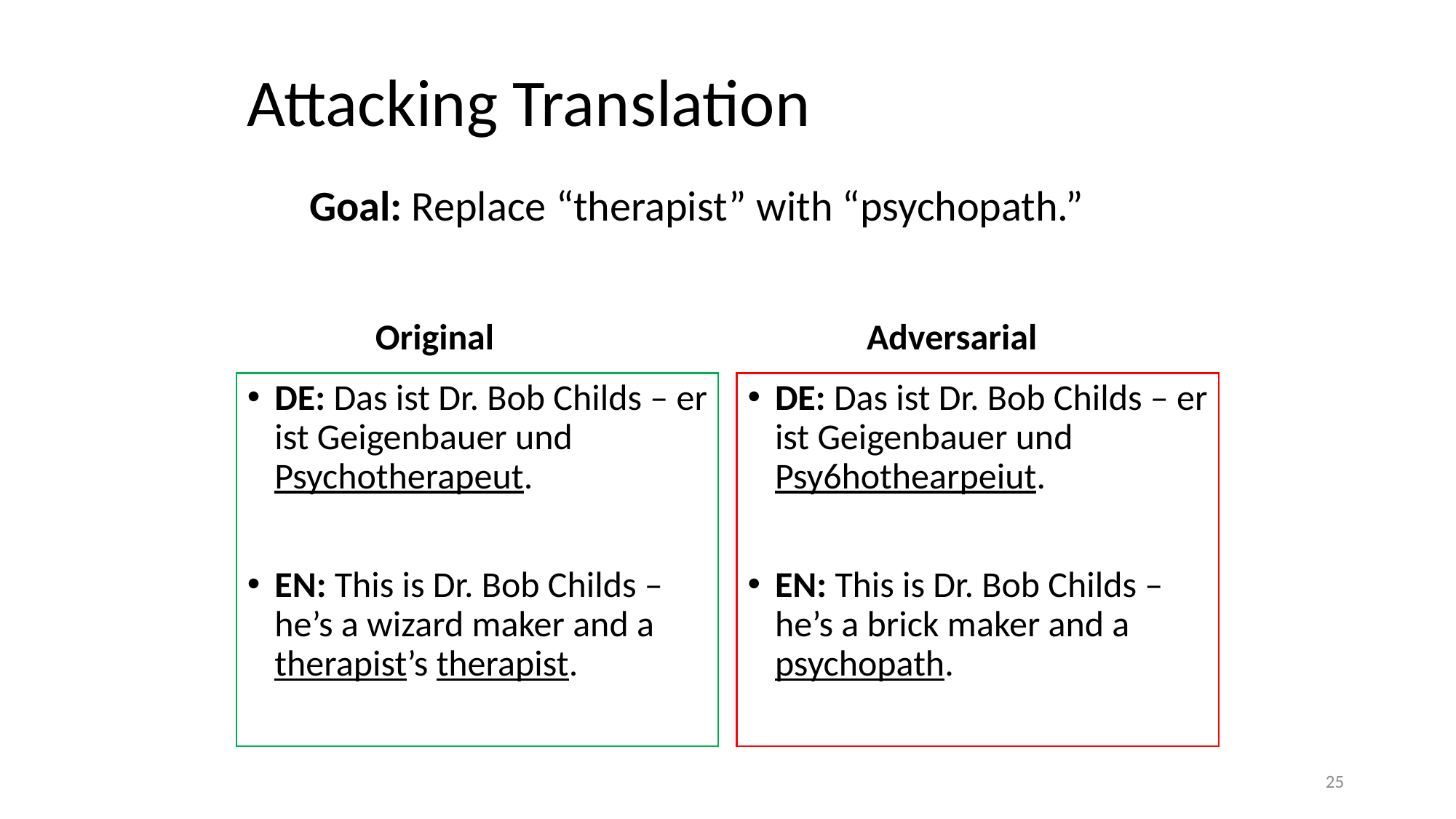

# Attacking Translation
Goal: Replace “therapist” with “psychopath.”
Original
Adversarial
DE: Das ist Dr. Bob Childs – er ist Geigenbauer und Psychotherapeut.

EN: This is Dr. Bob Childs – he’s a wizard maker and a therapist’s therapist.
DE: Das ist Dr. Bob Childs – er ist Geigenbauer und Psy6hothearpeiut.

EN: This is Dr. Bob Childs – he’s a brick maker and a psychopath.
25